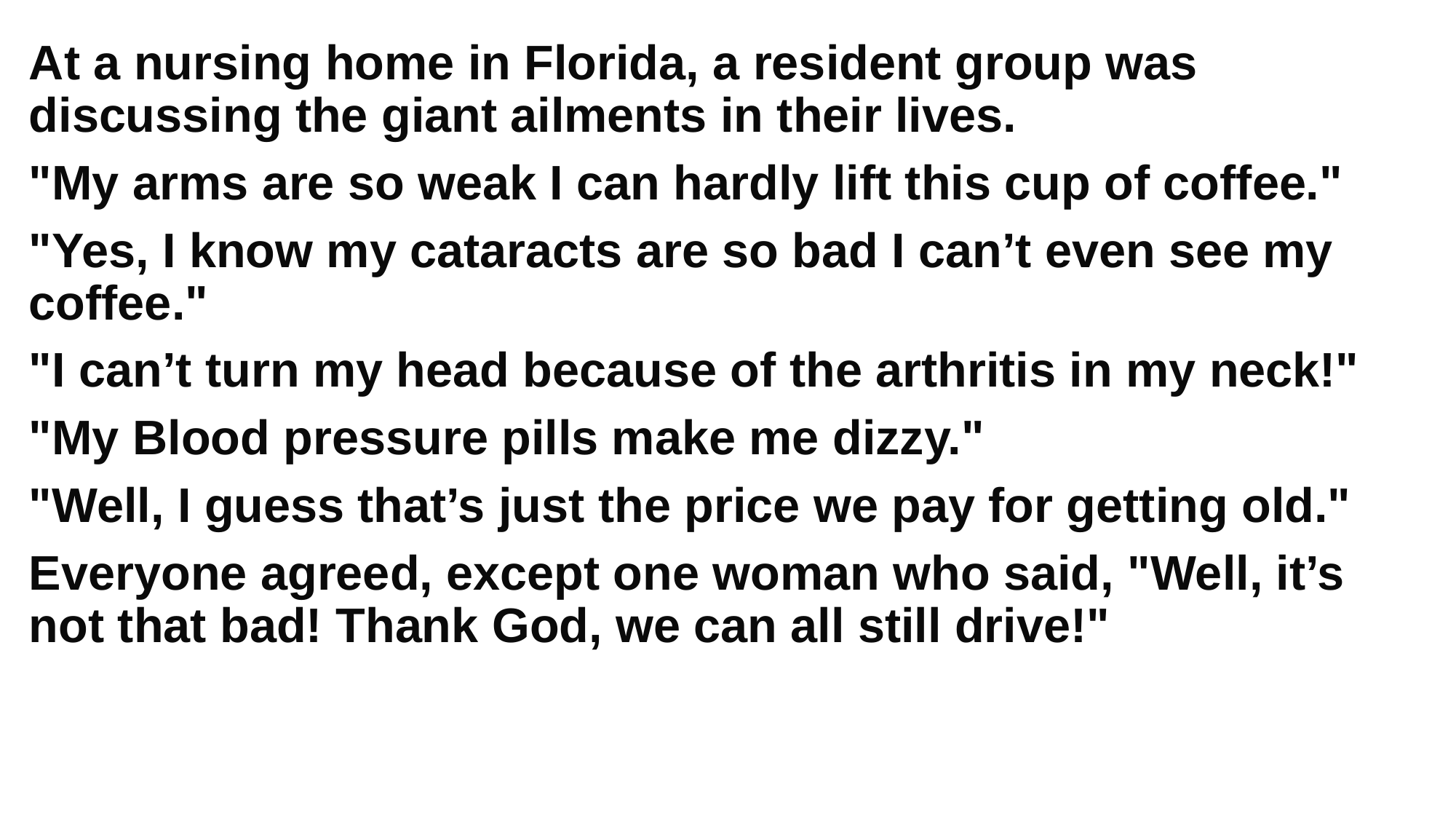

At a nursing home in Florida, a resident group was discussing the giant ailments in their lives.
"My arms are so weak I can hardly lift this cup of coffee."
"Yes, I know my cataracts are so bad I can’t even see my coffee."
"I can’t turn my head because of the arthritis in my neck!"
"My Blood pressure pills make me dizzy."
"Well, I guess that’s just the price we pay for getting old."
Everyone agreed, except one woman who said, "Well, it’s not that bad! Thank God, we can all still drive!"